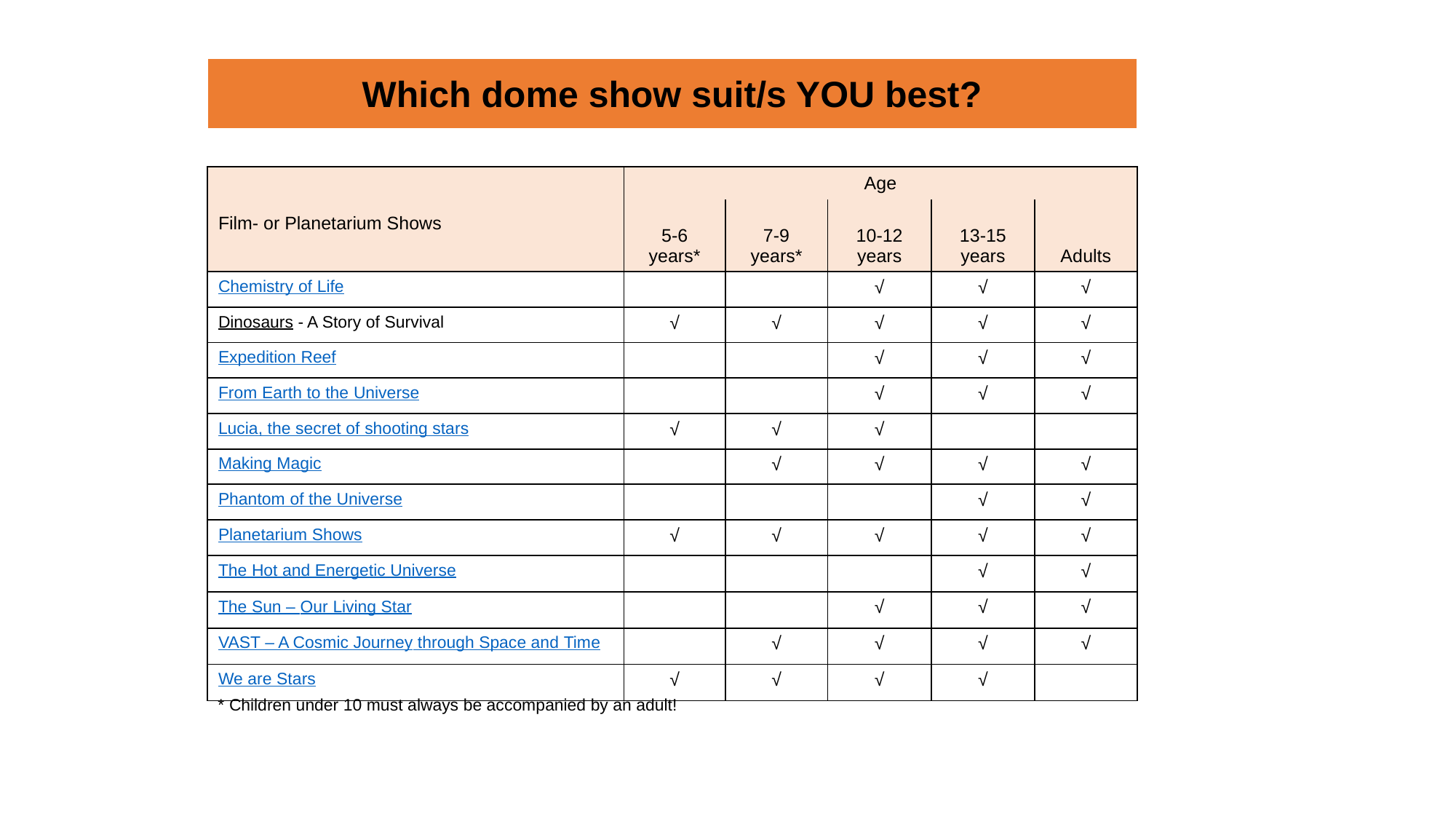

| Which dome show suit/s YOU best? |
| --- |
| Film- or Planetarium Shows | Age | Åldersgräns/ målgrupp |  |  |  |
| --- | --- | --- | --- | --- | --- |
| Film- och planetarievisningar | 5-6 years\* | 7-9 years\* | 10-12 years | 13-15 years | Adults |
| Chemistry of Life |  |  | √ | √ | √ |
| Dinosaurs - A Story of Survival | √ | √ | √ | √ | √ |
| Expedition Reef |  |  | √ | √ | √ |
| From Earth to the Universe |  |  | √ | √ | √ |
| Lucia, the secret of shooting stars | √ | √ | √ |  |  |
| Making Magic |  | √ | √ | √ | √ |
| Phantom of the Universe |  |  |  | √ | √ |
| Planetarium Shows | √ | √ | √ | √ | √ |
| The Hot and Energetic Universe |  |  |  | √ | √ |
| The Sun – Our Living Star |  |  | √ | √ | √ |
| VAST – A Cosmic Journey through Space and Time |  | √ | √ | √ | √ |
| We are Stars | √ | √ | √ | √ |  |
* Children under 10 must always be accompanied by an adult!